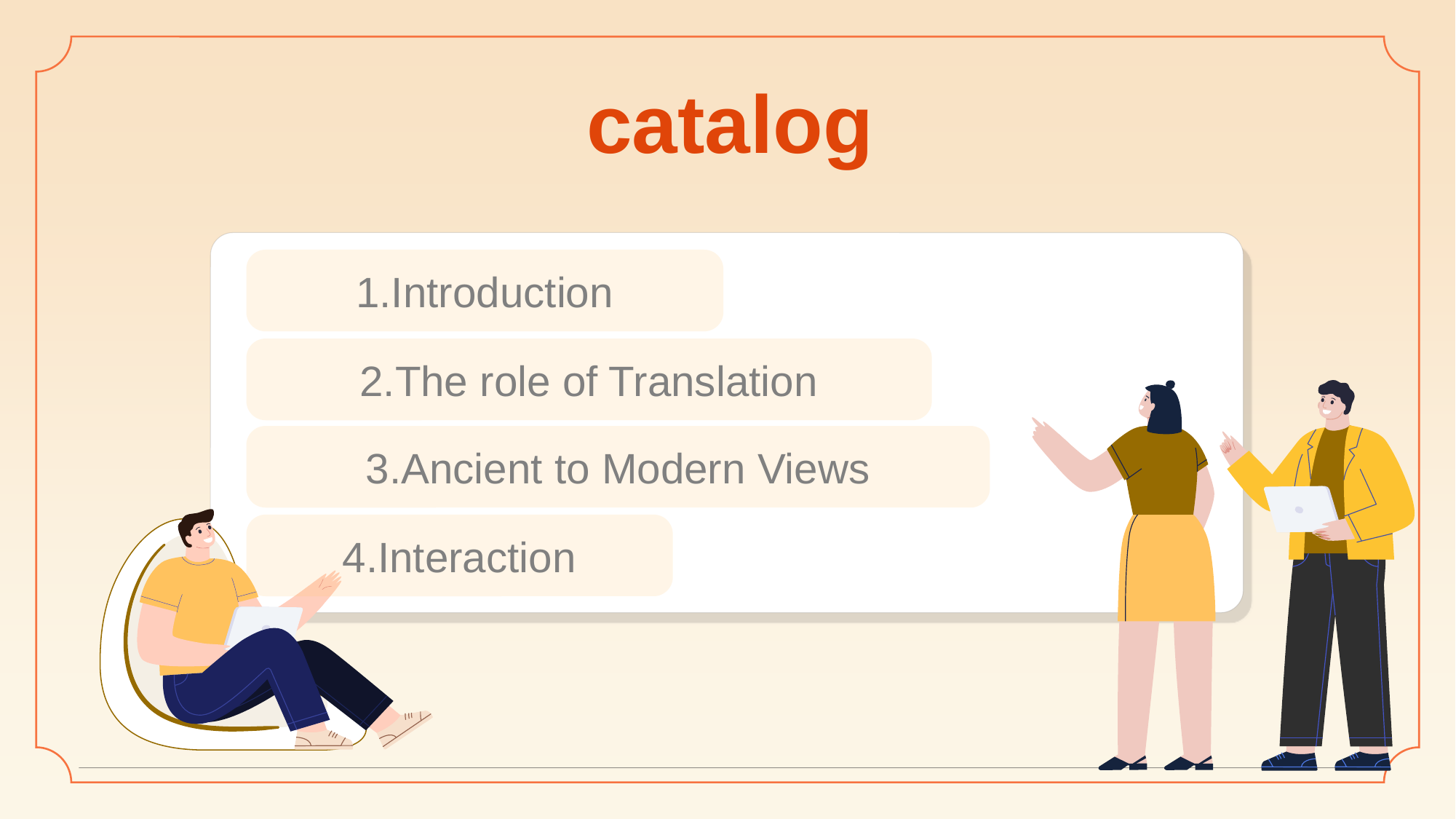

# catalog

1.Introduction

2.The role of Translation
3.Ancient to Modern Views
4.Interaction